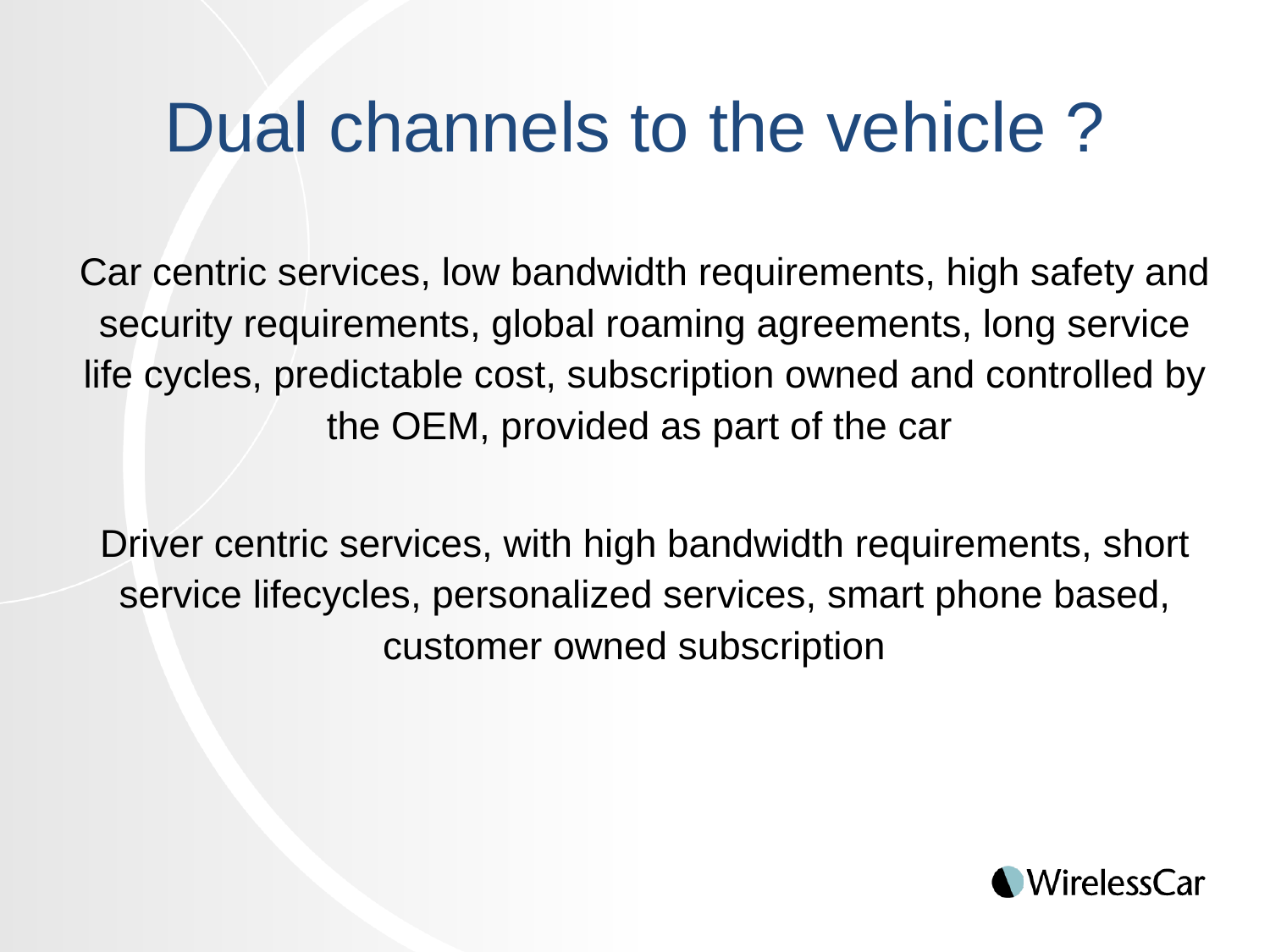

# Dual channels to the vehicle ?
Car centric services, low bandwidth requirements, high safety and security requirements, global roaming agreements, long service life cycles, predictable cost, subscription owned and controlled by the OEM, provided as part of the car

Driver centric services, with high bandwidth requirements, short service lifecycles, personalized services, smart phone based, customer owned subscription